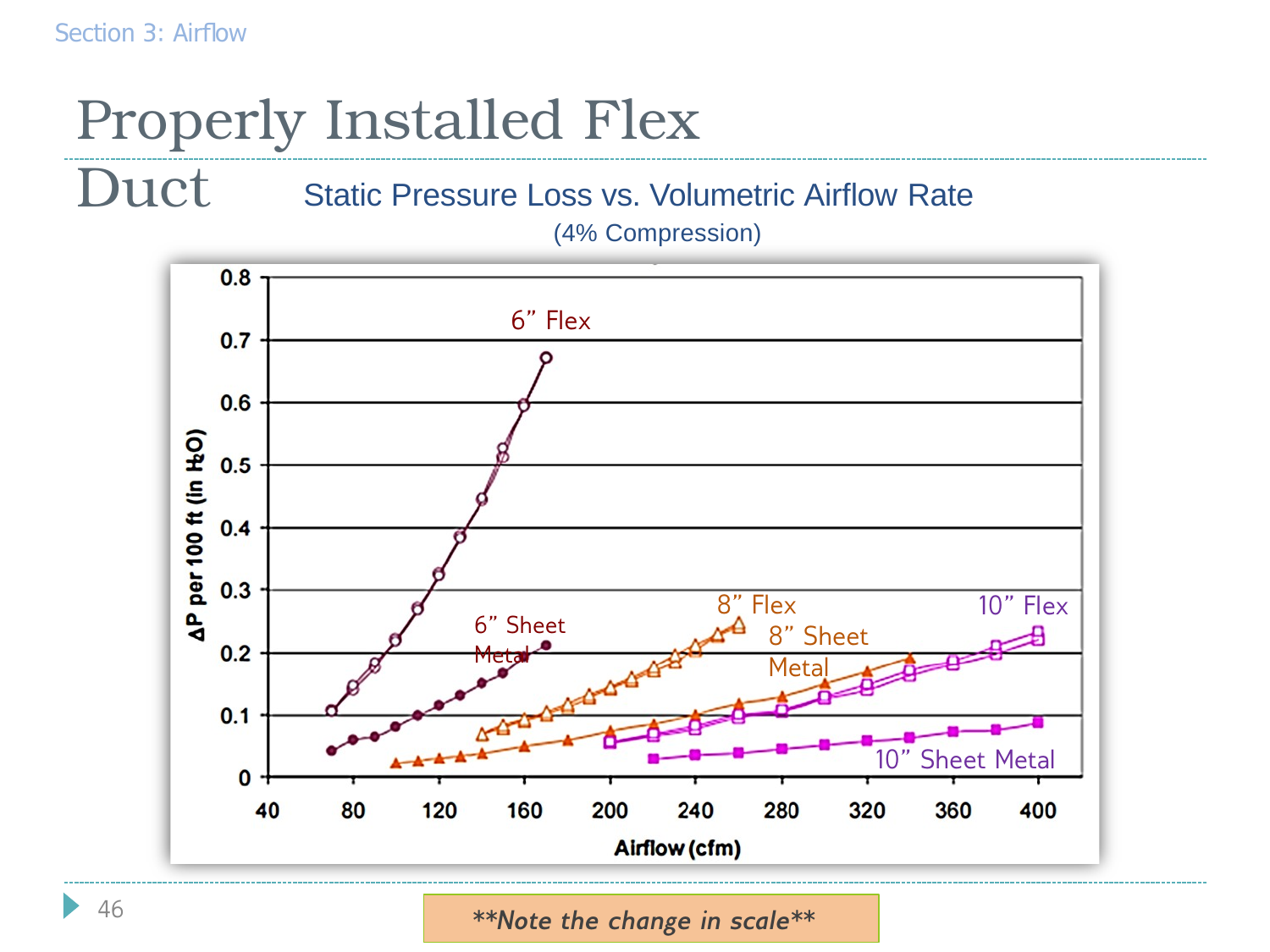

Section 3: Airflow
# Properly Installed Flex Duct
Static Pressure Loss vs. Volumetric Airflow Rate
(4% Compression)

6” Flex

10” Flex
8” Flex
8” Sheet Metal
6” Sheet Metal
10” Sheet Metal
46

**Note the change in scale**